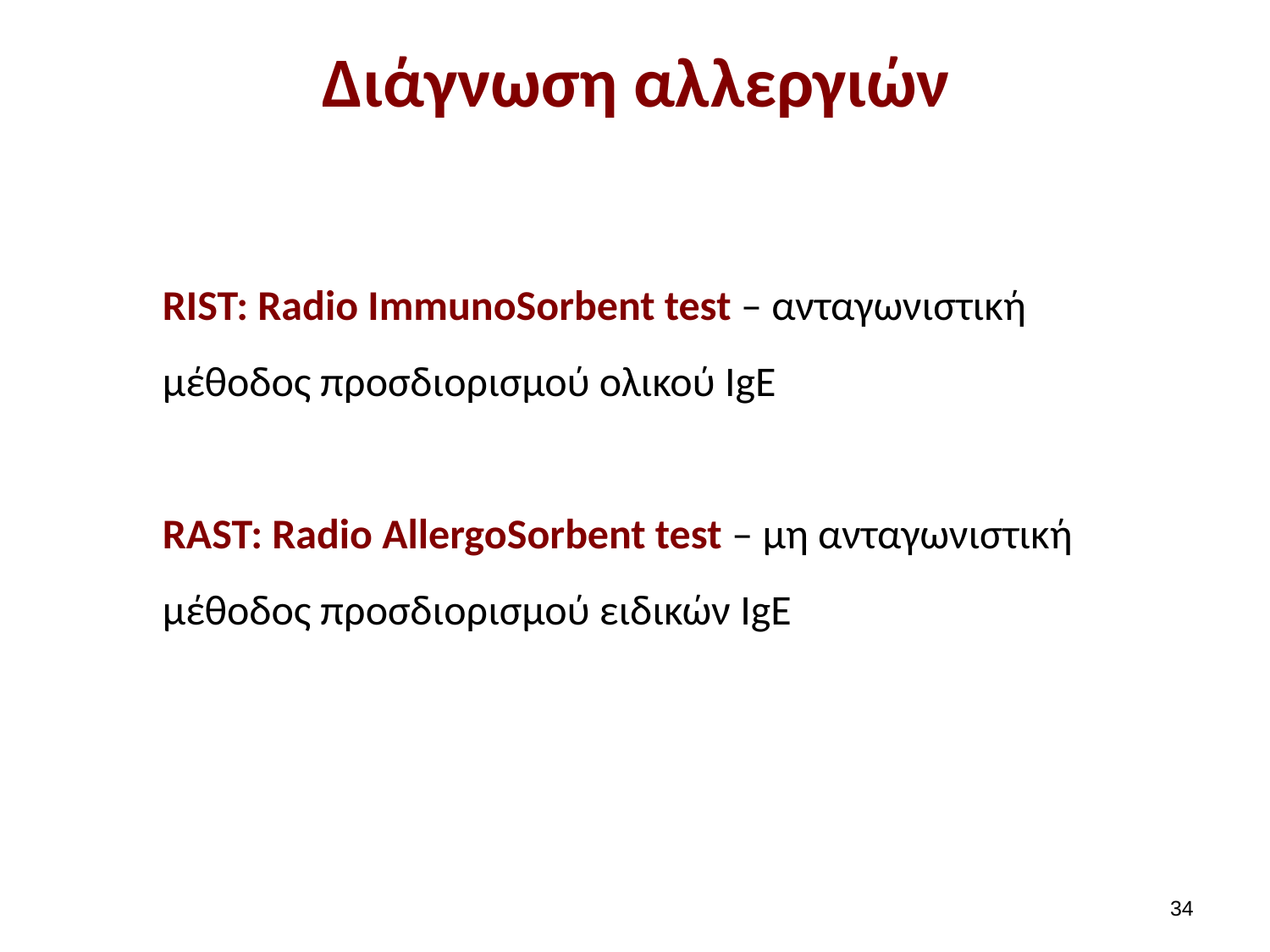

# Διάγνωση αλλεργιών
RIST: Radio ImmunoSorbent test – ανταγωνιστική μέθοδος προσδιορισμού ολικού IgE

RAST: Radio AllergoSorbent test – μη ανταγωνιστική μέθοδος προσδιορισμού ειδικών IgE
34